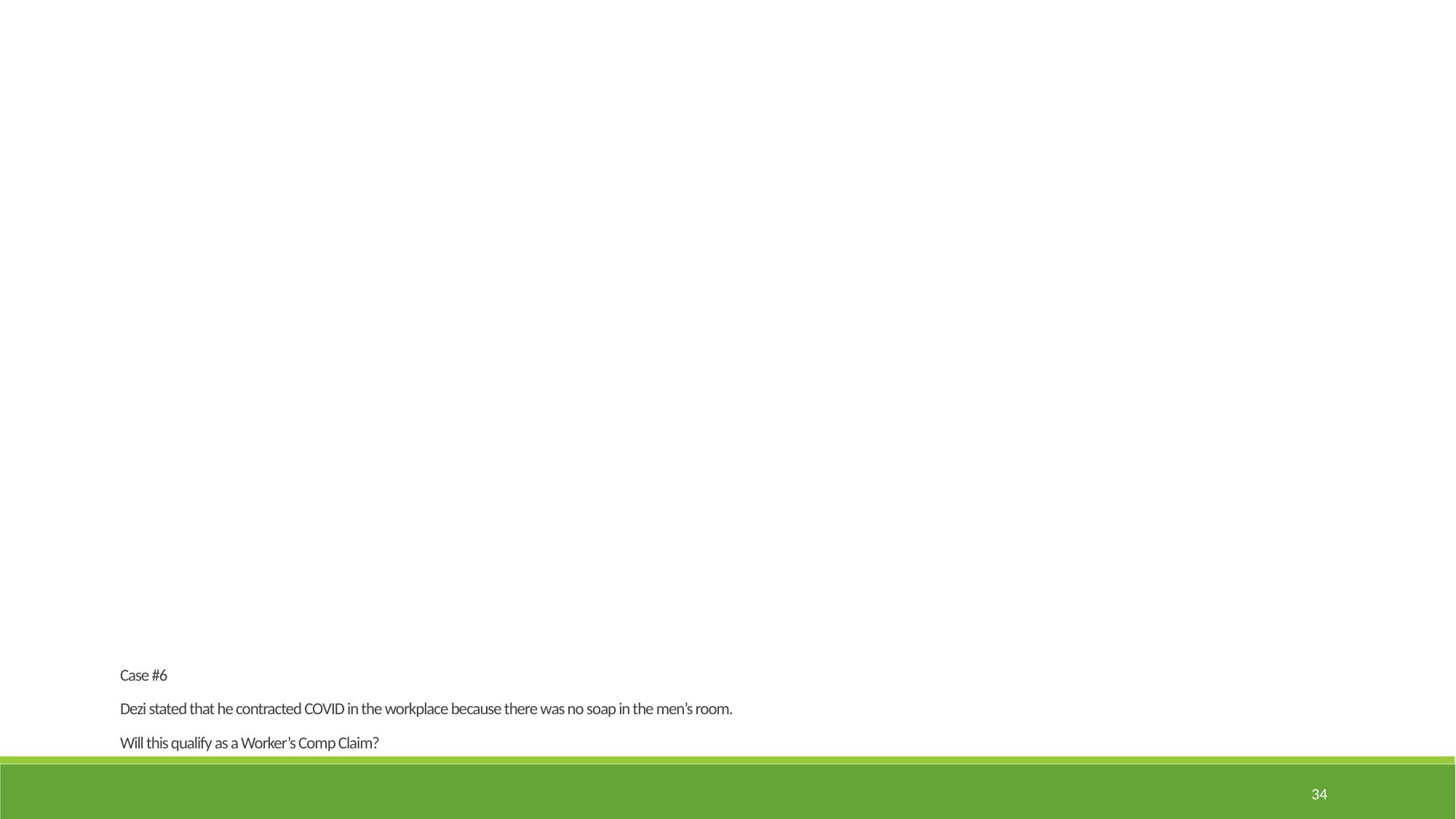

Case #6
Dezi stated that he contracted COVID in the workplace because there was no soap in the men’s room.
Will this qualify as a Worker’s Comp Claim?

34